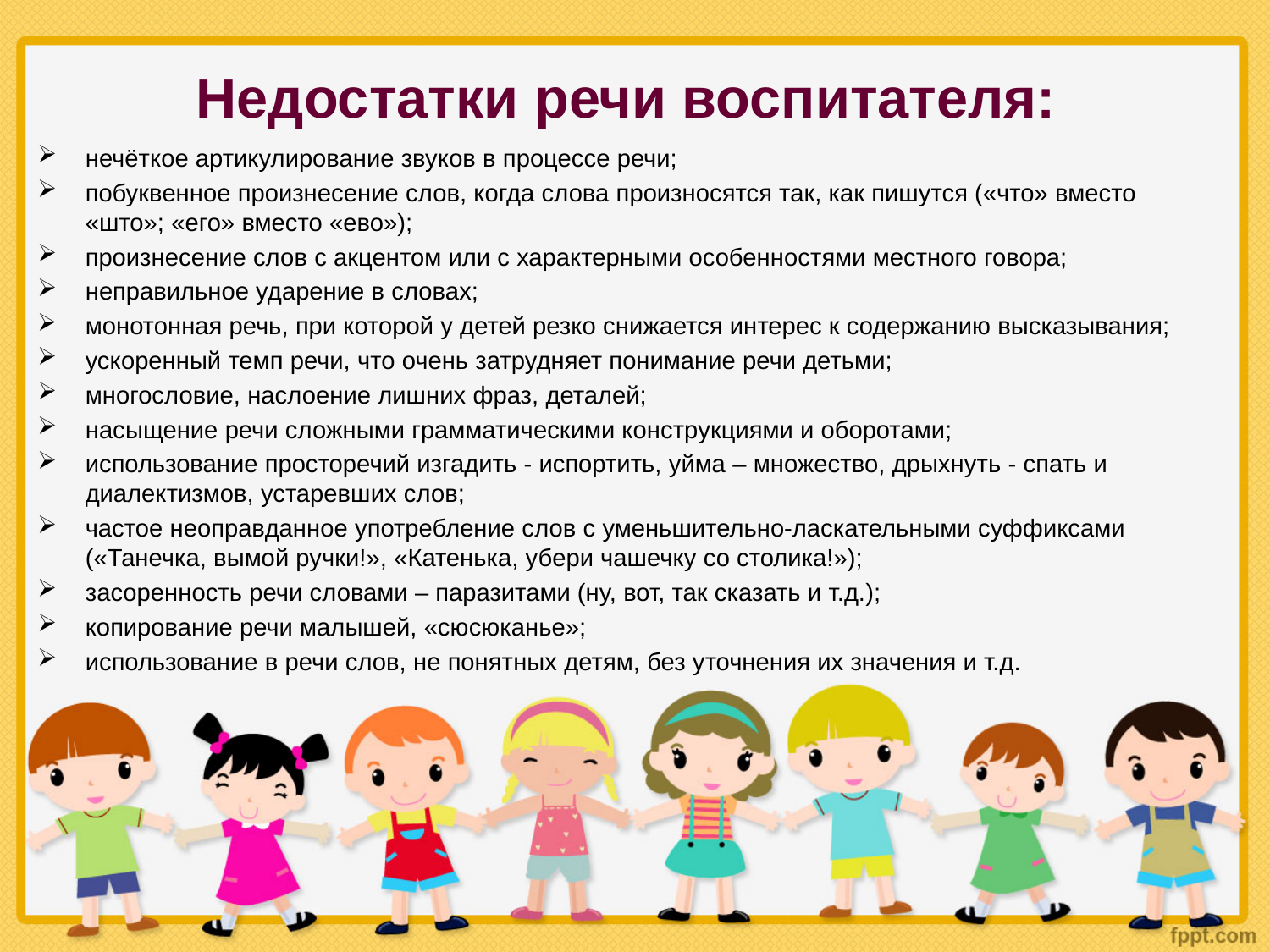

# Недостатки речи воспитателя:
нечёткое артикулирование звуков в процессе речи;
побуквенное произнесение слов, когда слова произносятся так, как пишутся («что» вместо «што»; «его» вместо «ево»);
произнесение слов с акцентом или с характерными особенностями местного говора;
неправильное ударение в словах;
монотонная речь, при которой у детей резко снижается интерес к содержанию высказывания;
ускоренный темп речи, что очень затрудняет понимание речи детьми;
многословие, наслоение лишних фраз, деталей;
насыщение речи сложными грамматическими конструкциями и оборотами;
использование просторечий изгадить - испортить, уйма – множество, дрыхнуть - спать и диалектизмов, устаревших слов;
частое неоправданное употребление слов с уменьшительно-ласкательными суффиксами («Танечка, вымой ручки!», «Катенька, убери чашечку со столика!»);
засоренность речи словами – паразитами (ну, вот, так сказать и т.д.);
копирование речи малышей, «сюсюканье»;
использование в речи слов, не понятных детям, без уточнения их значения и т.д.